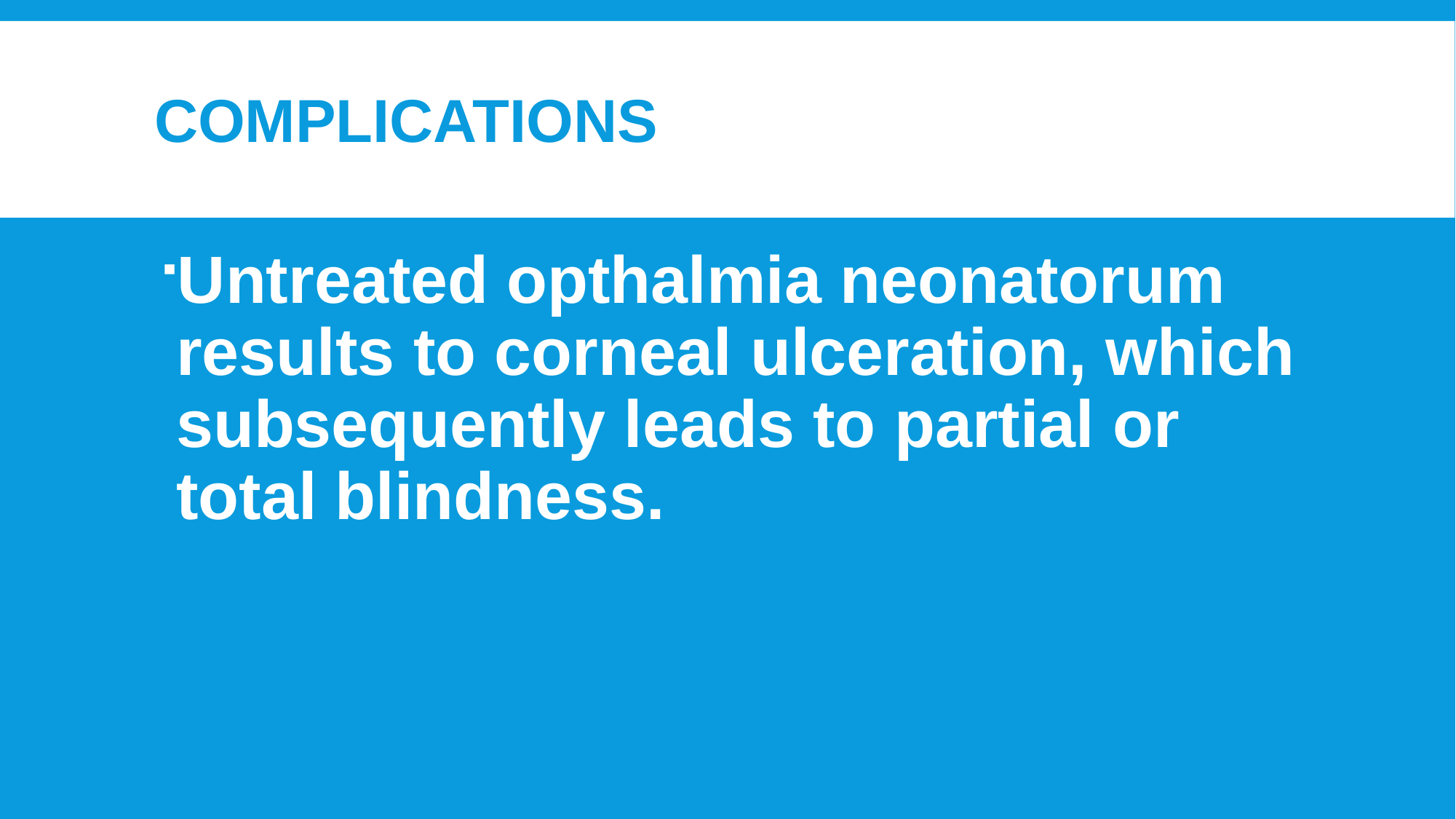

# Complications
Untreated opthalmia neonatorum results to corneal ulceration, which subsequently leads to partial or total blindness.